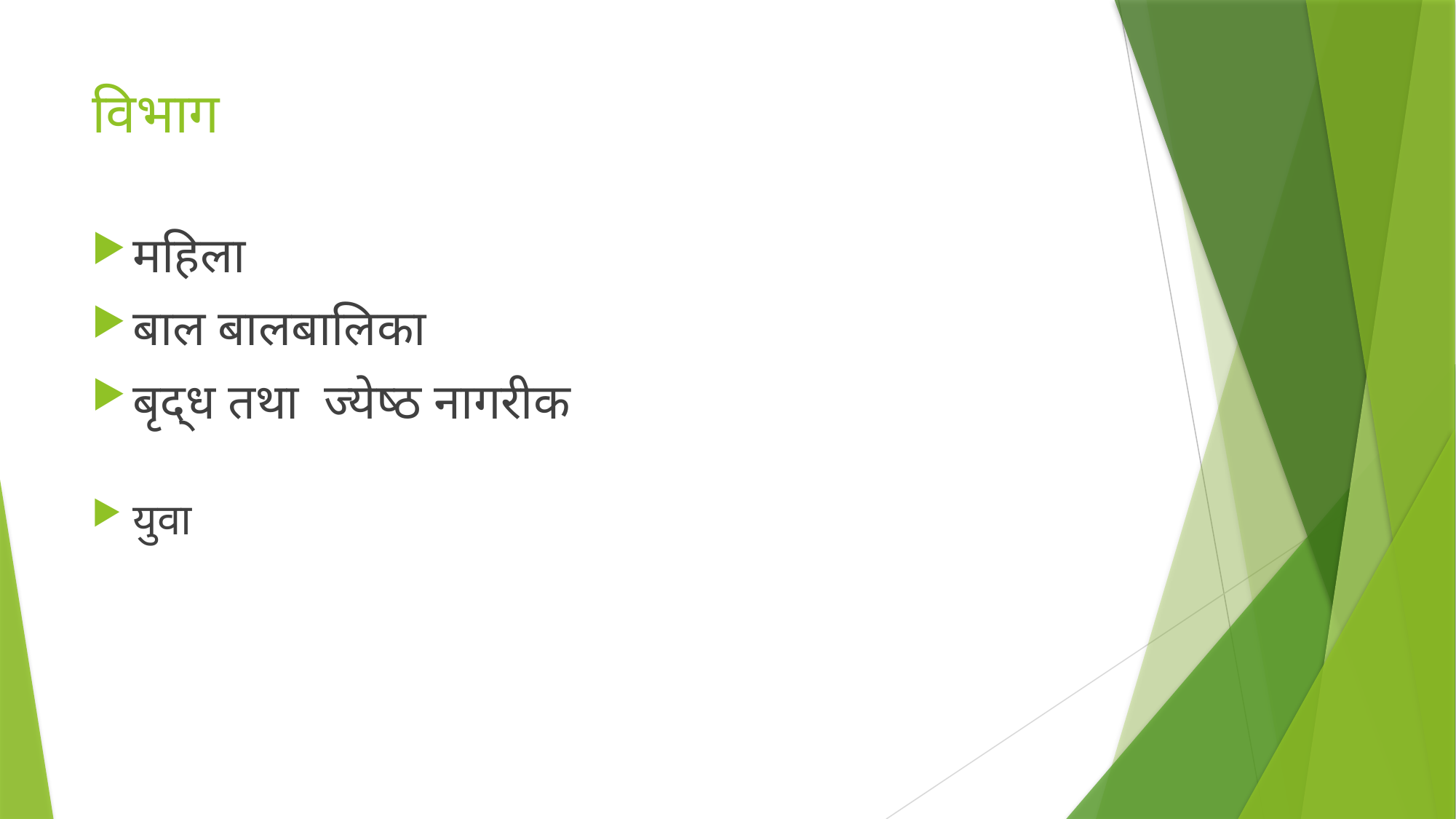

# विभाग
महिला
बाल बालबालिका
बृद्ध तथा  ज्येष्ठ नागरीक

युवा